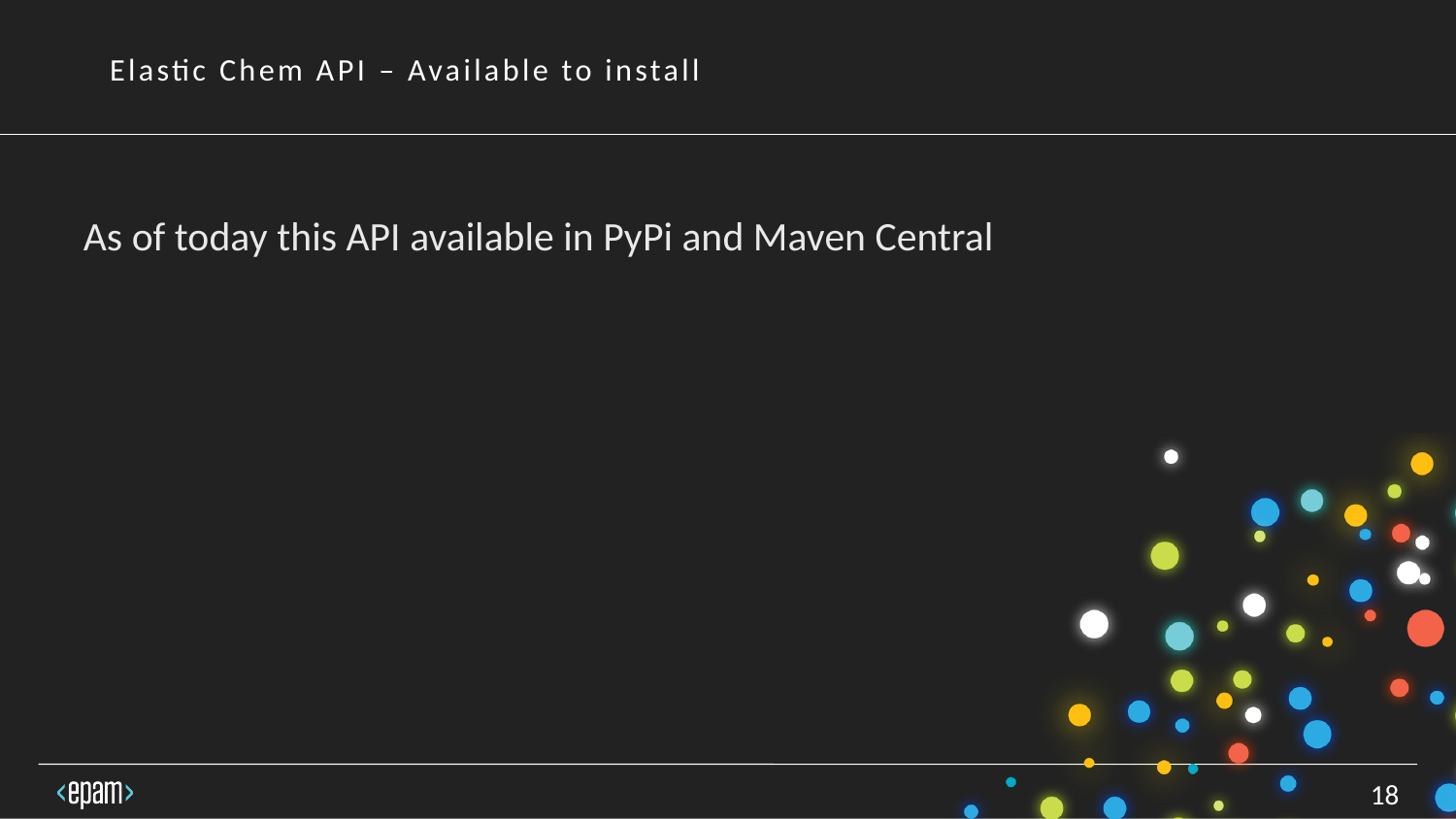

Elastic Chem API – Available to install
As of today this API available in PyPi and Maven Central

18